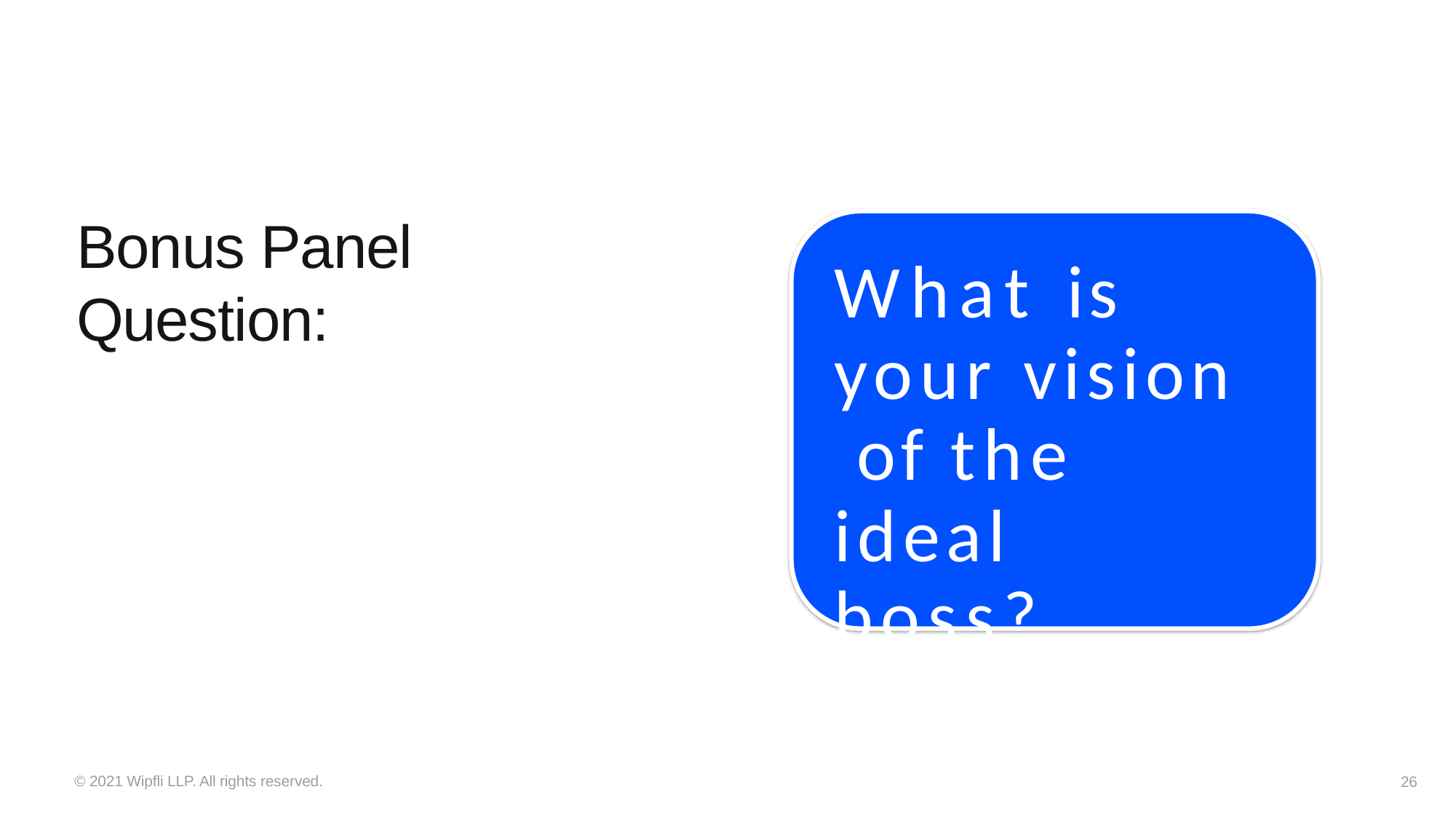

# Bonus Panel Question:

What is  your vision  of the ideal  boss?
© 2021 Wipfli LLP. All rights reserved.
26